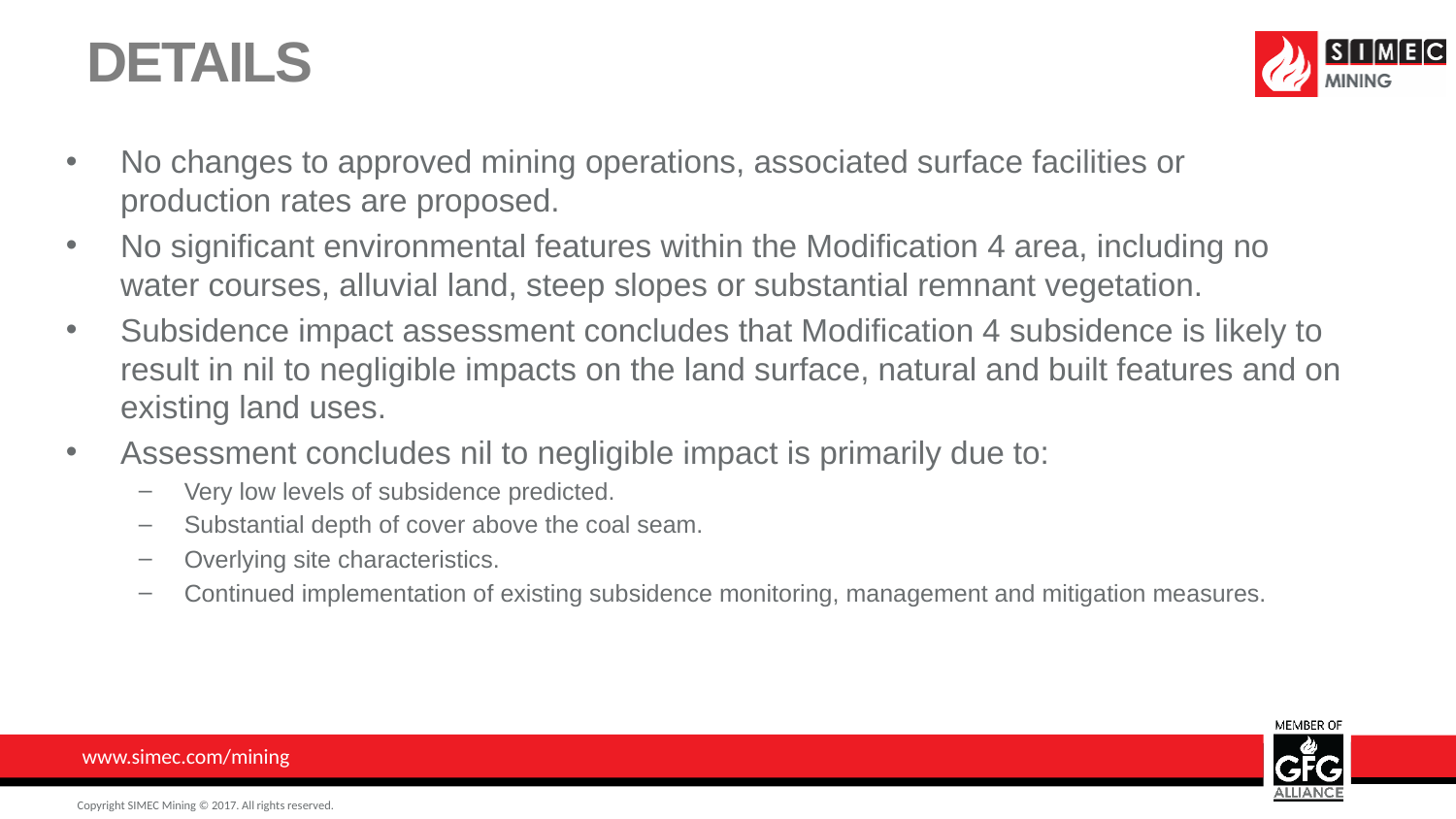

# Details
No changes to approved mining operations, associated surface facilities or production rates are proposed.
No significant environmental features within the Modification 4 area, including no water courses, alluvial land, steep slopes or substantial remnant vegetation.
Subsidence impact assessment concludes that Modification 4 subsidence is likely to result in nil to negligible impacts on the land surface, natural and built features and on existing land uses.
Assessment concludes nil to negligible impact is primarily due to:
Very low levels of subsidence predicted.
Substantial depth of cover above the coal seam.
Overlying site characteristics.
Continued implementation of existing subsidence monitoring, management and mitigation measures.